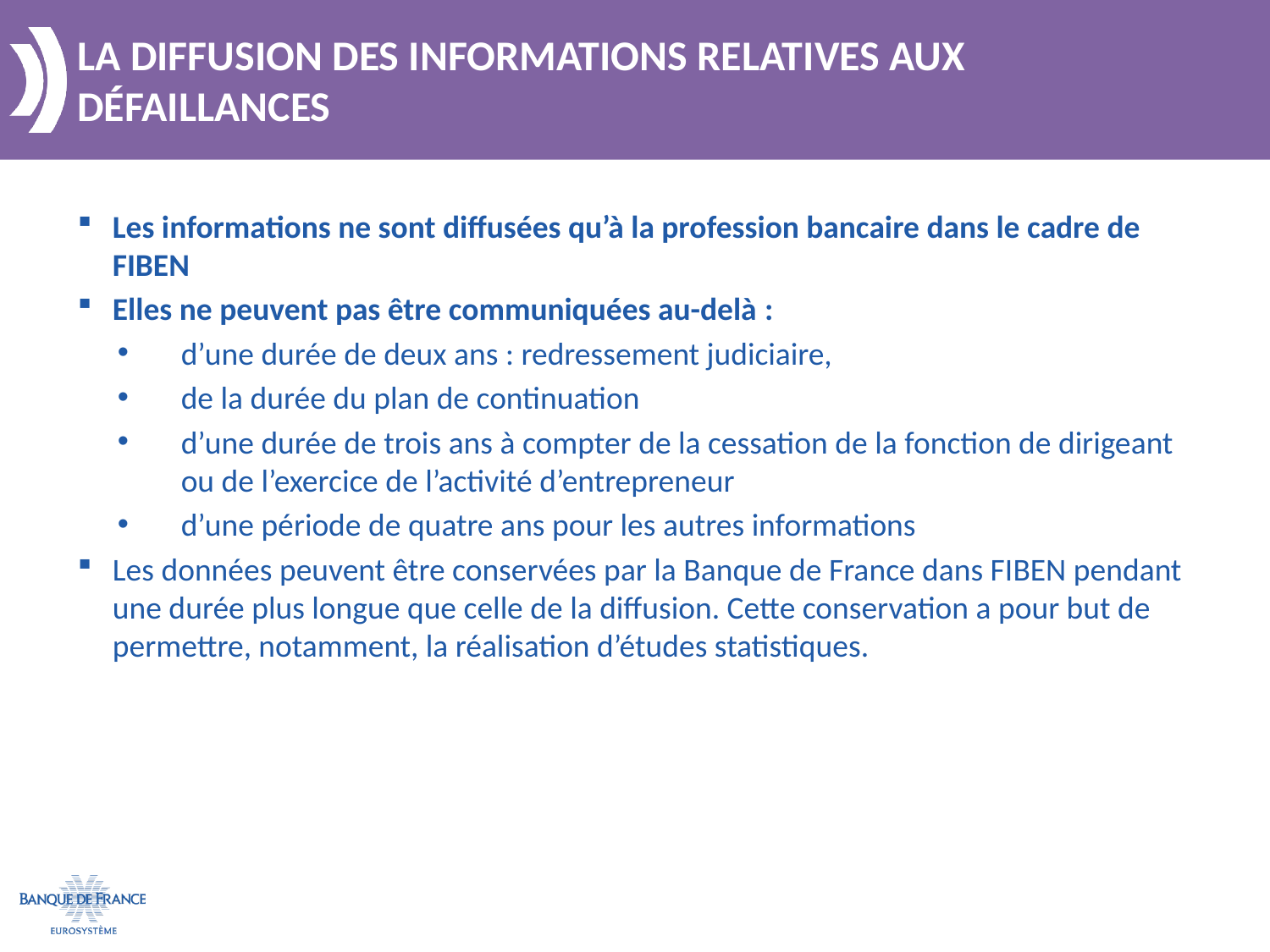

La diffusion des informations relatives aux défaillances
Les informations ne sont diffusées qu’à la profession bancaire dans le cadre de FIBEN
Elles ne peuvent pas être communiquées au-delà :
d’une durée de deux ans : redressement judiciaire,
de la durée du plan de continuation
d’une durée de trois ans à compter de la cessation de la fonction de dirigeant ou de l’exercice de l’activité d’entrepreneur
d’une période de quatre ans pour les autres informations
Les données peuvent être conservées par la Banque de France dans FIBEN pendant une durée plus longue que celle de la diffusion. Cette conservation a pour but de permettre, notamment, la réalisation d’études statistiques.